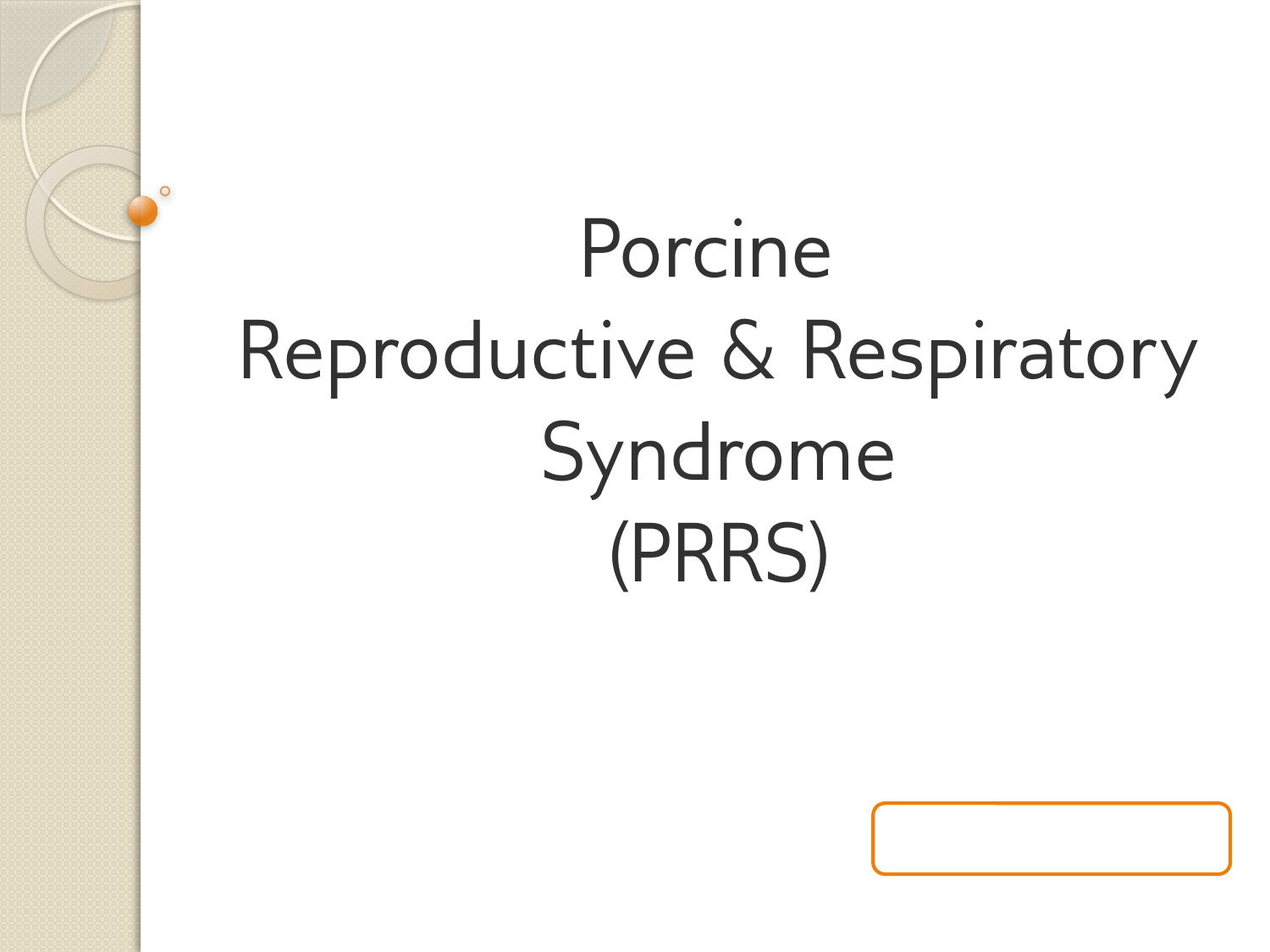

# Porcine Reproductive & Respiratory Syndrome (PRRS)